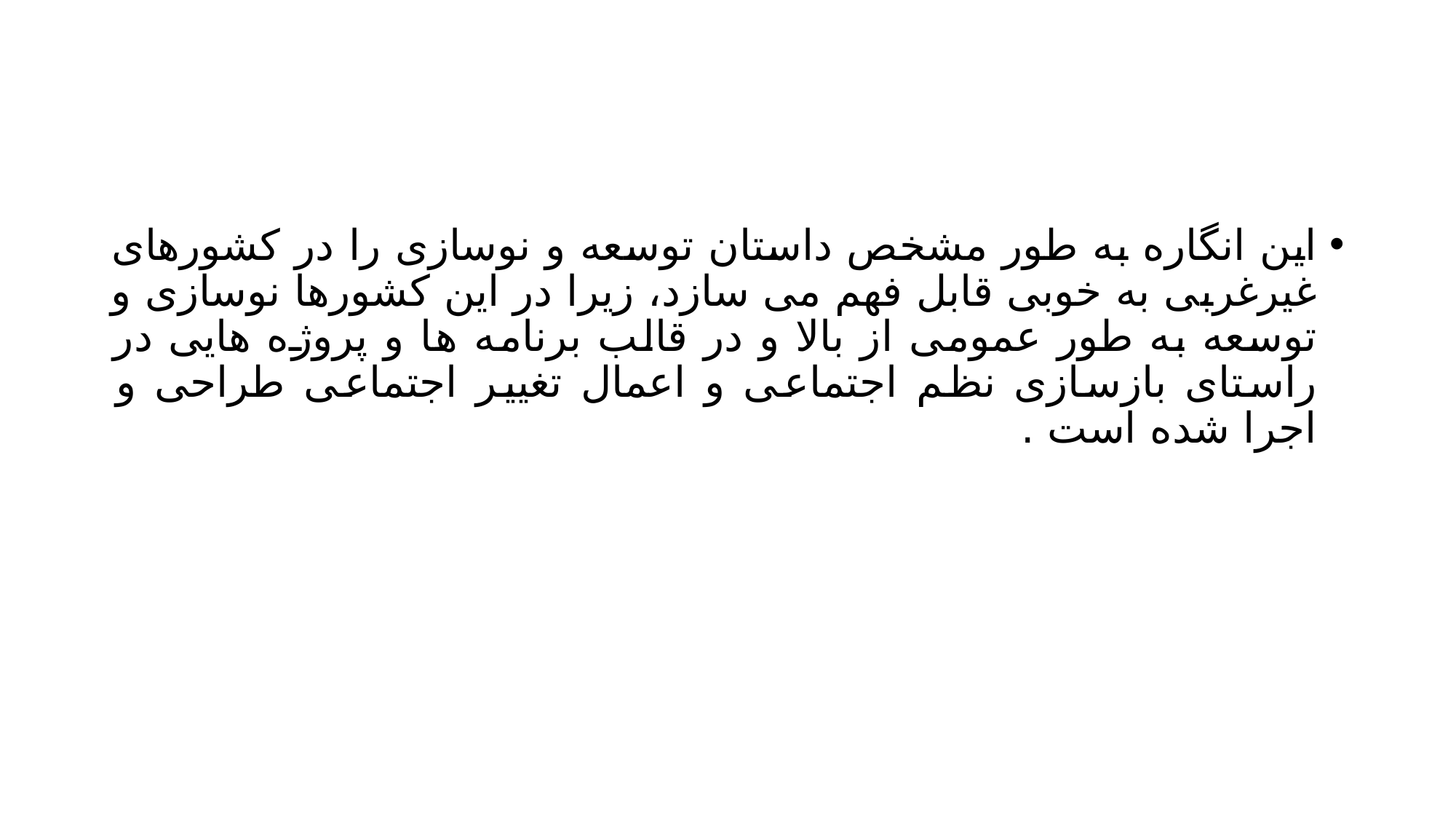

#
این انگاره به طور مشخص داستان توسعه و نوسازی را در کشورهای غیرغربی به خوبی قابل فهم می سازد، زیرا در این کشورها نوسازی و توسعه به طور عمومی از بالا و در قالب برنامه ها و پروژه هایی در راستای بازسازی نظم اجتماعی و اعمال تغییر اجتماعی طراحی و اجرا شده است .